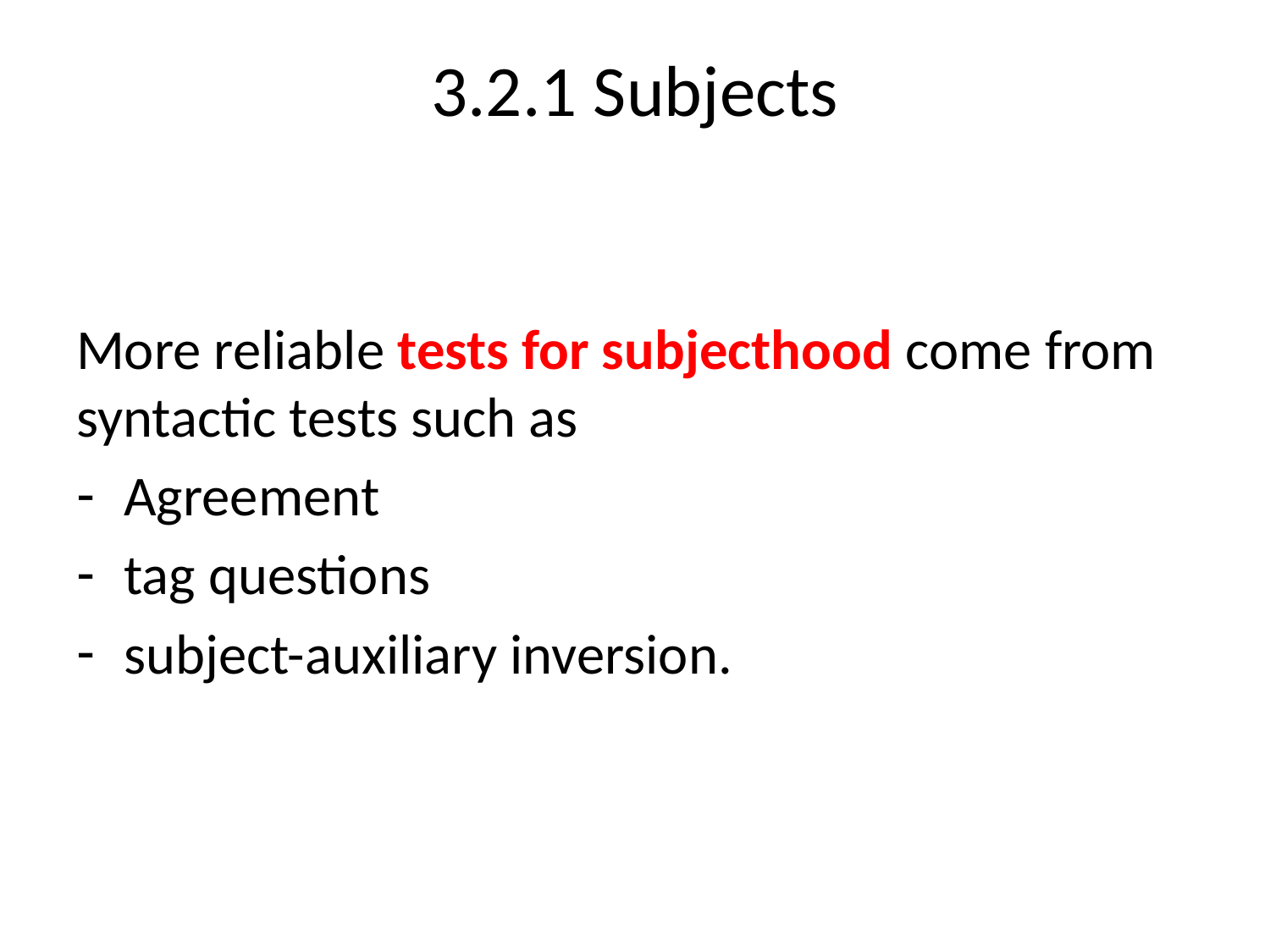

# 3.2.1 Subjects

More reliable tests for subjecthood come from syntactic tests such as
Agreement
tag questions
subject-auxiliary inversion.